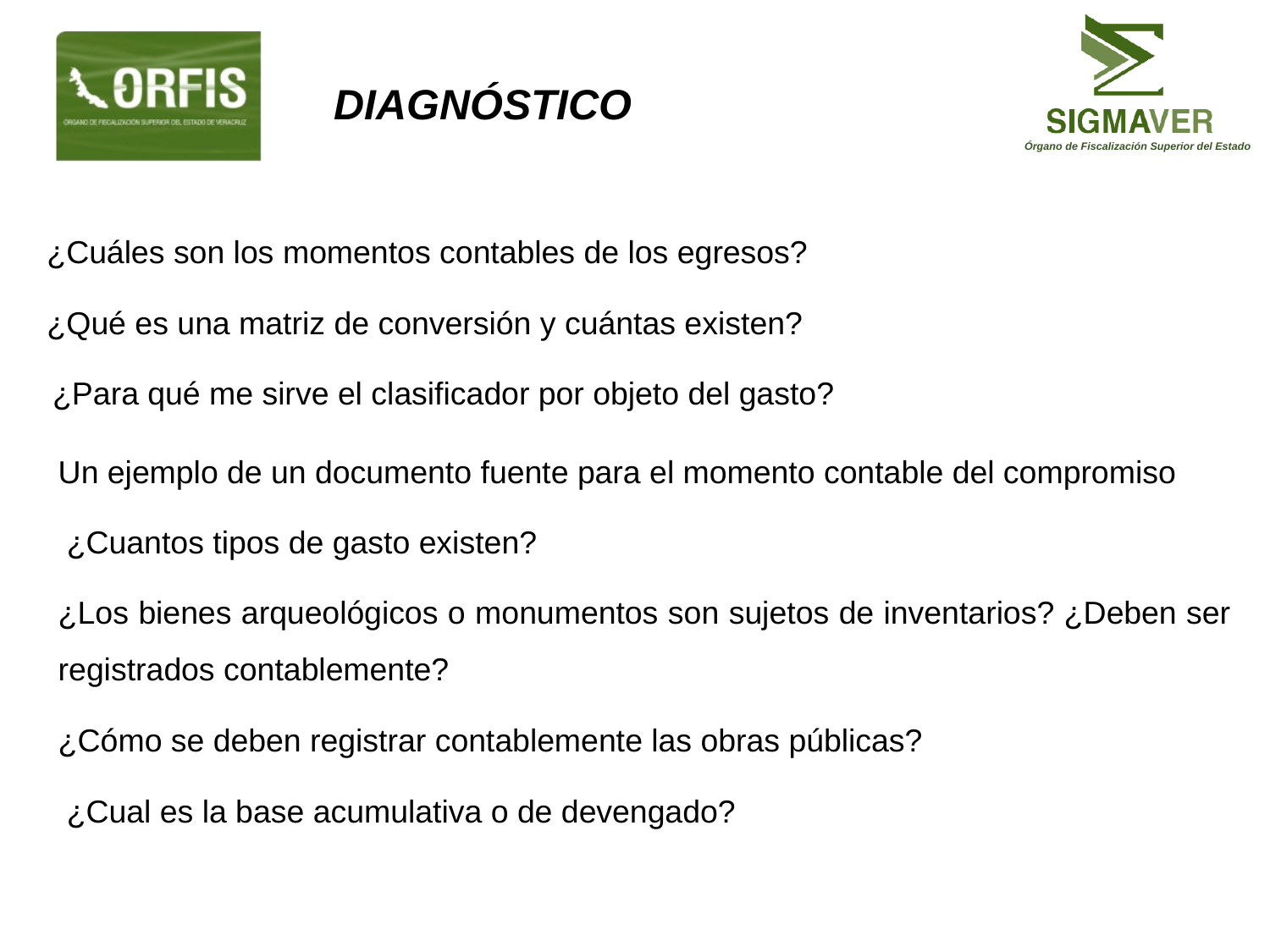

Diagnóstico
¿Cuáles son los momentos contables de los egresos?
¿Qué es una matriz de conversión y cuántas existen?
¿Para qué me sirve el clasificador por objeto del gasto?
Un ejemplo de un documento fuente para el momento contable del compromiso
¿Cuantos tipos de gasto existen?
¿Los bienes arqueológicos o monumentos son sujetos de inventarios? ¿Deben ser registrados contablemente?
¿Cómo se deben registrar contablemente las obras públicas?
¿Cual es la base acumulativa o de devengado?